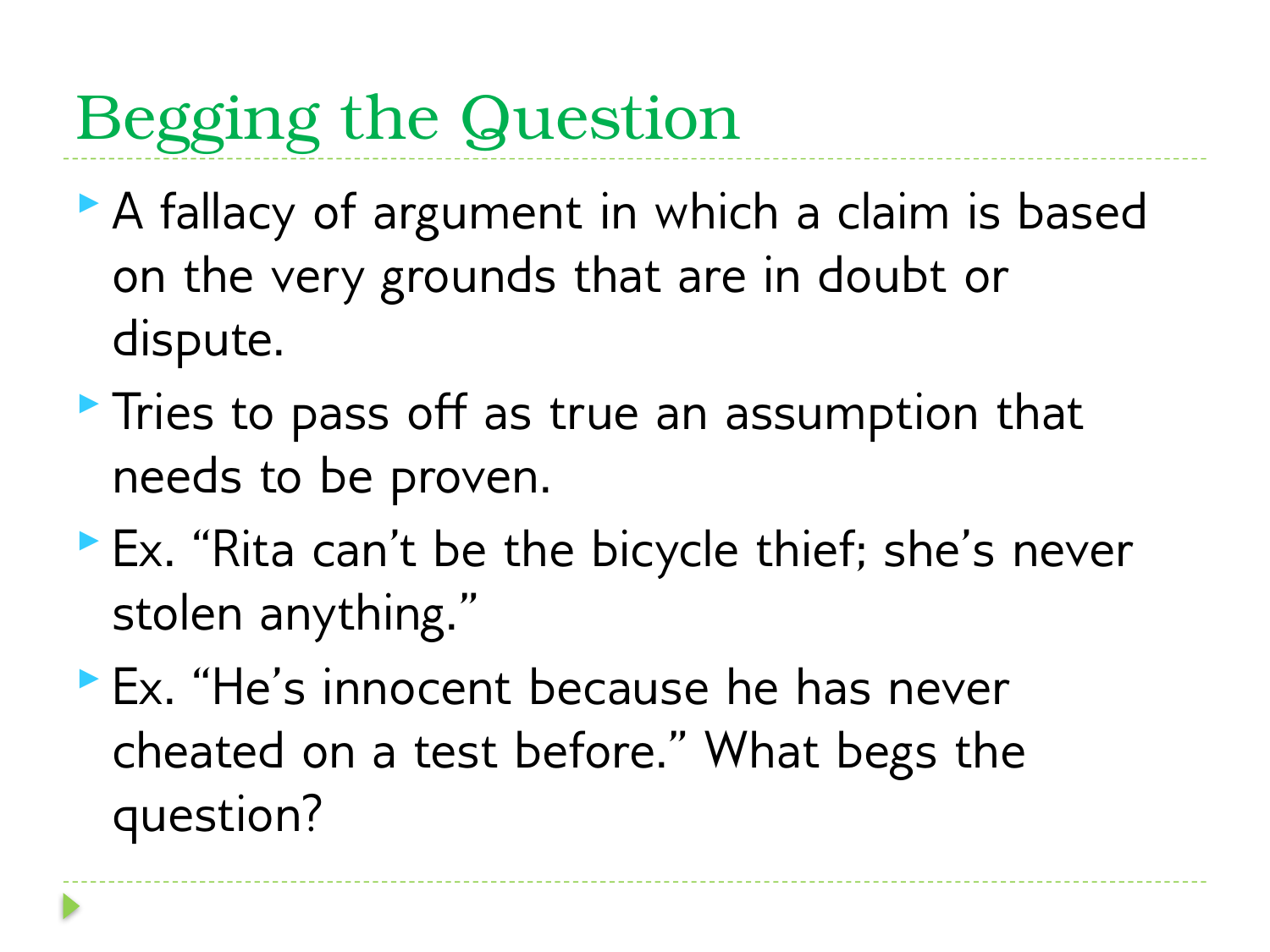

# Begging the Question
A fallacy of argument in which a claim is based on the very grounds that are in doubt or dispute.
Tries to pass off as true an assumption that needs to be proven.
Ex. “Rita can’t be the bicycle thief; she’s never stolen anything.”
Ex. “He’s innocent because he has never cheated on a test before.” What begs the question?